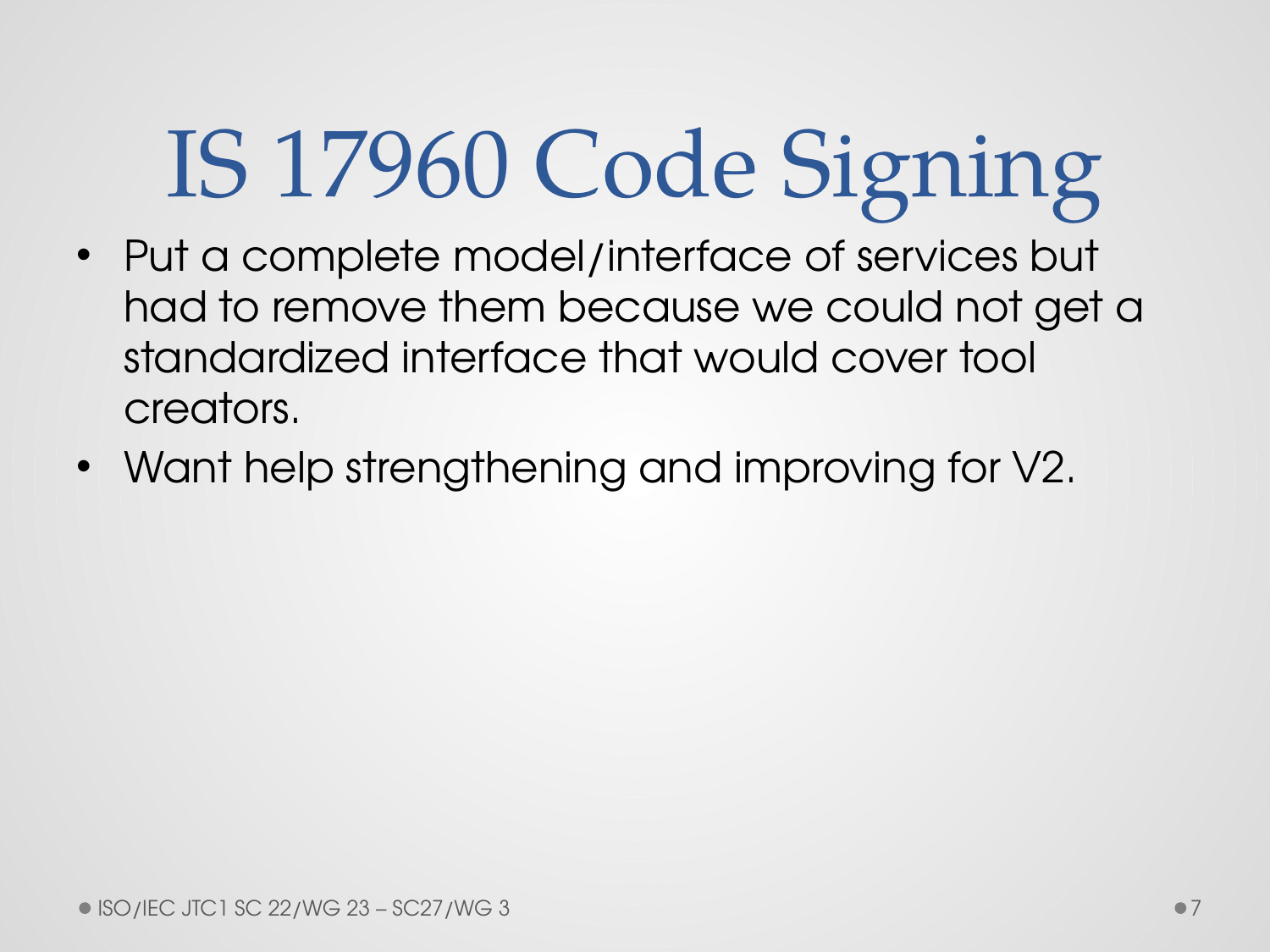

# IS 17960 Code Signing
Put a complete model/interface of services but had to remove them because we could not get a standardized interface that would cover tool creators.
Want help strengthening and improving for V2.
ISO/IEC JTC1 SC 22/WG 23 – SC27/WG 3
7